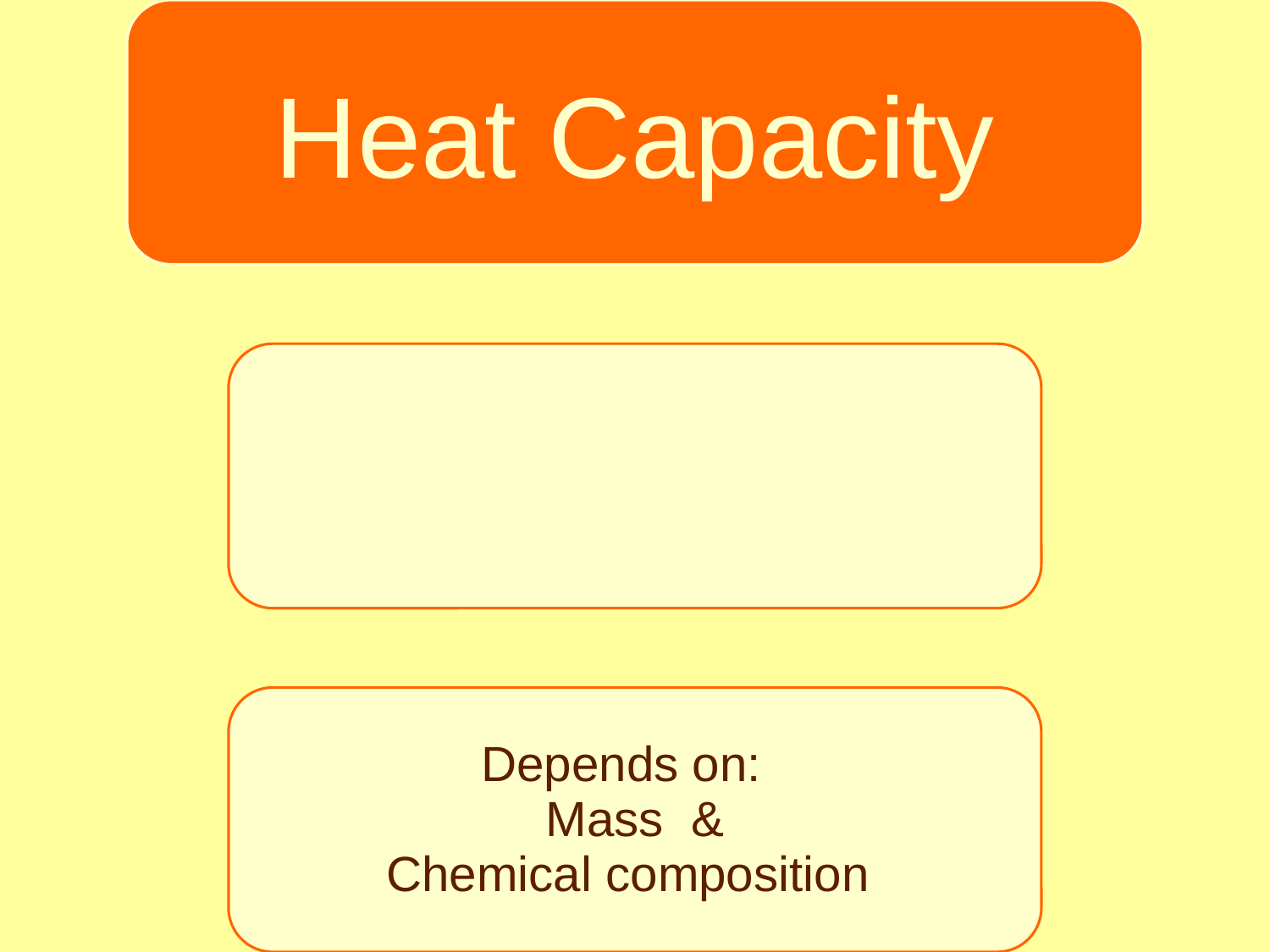

Heat Capacity
Depends on:
Mass  &
Chemical composition